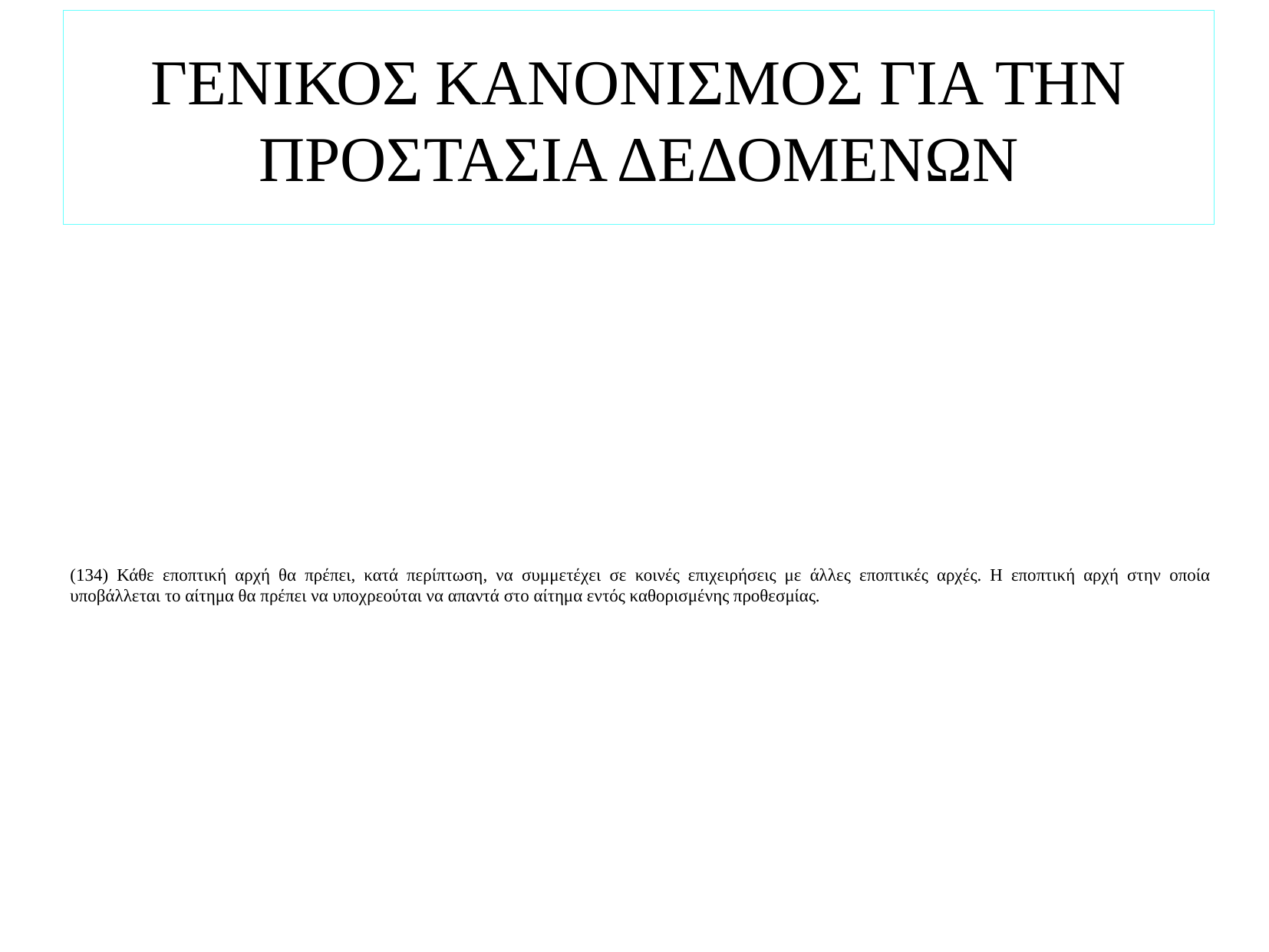

# ΓΕΝΙΚΟΣ ΚΑΝΟΝΙΣΜΟΣ ΓΙΑ ΤΗΝ ΠΡΟΣΤΑΣΙΑ ΔΕΔΟΜΕΝΩΝ
(134) Κάθε εποπτική αρχή θα πρέπει, κατά περίπτωση, να συμμετέχει σε κοινές επιχειρήσεις με άλλες εποπτικές αρχές. Η εποπτική αρχή στην οποία υποβάλλεται το αίτημα θα πρέπει να υποχρεούται να απαντά στο αίτημα εντός καθορισμένης προθεσμίας.